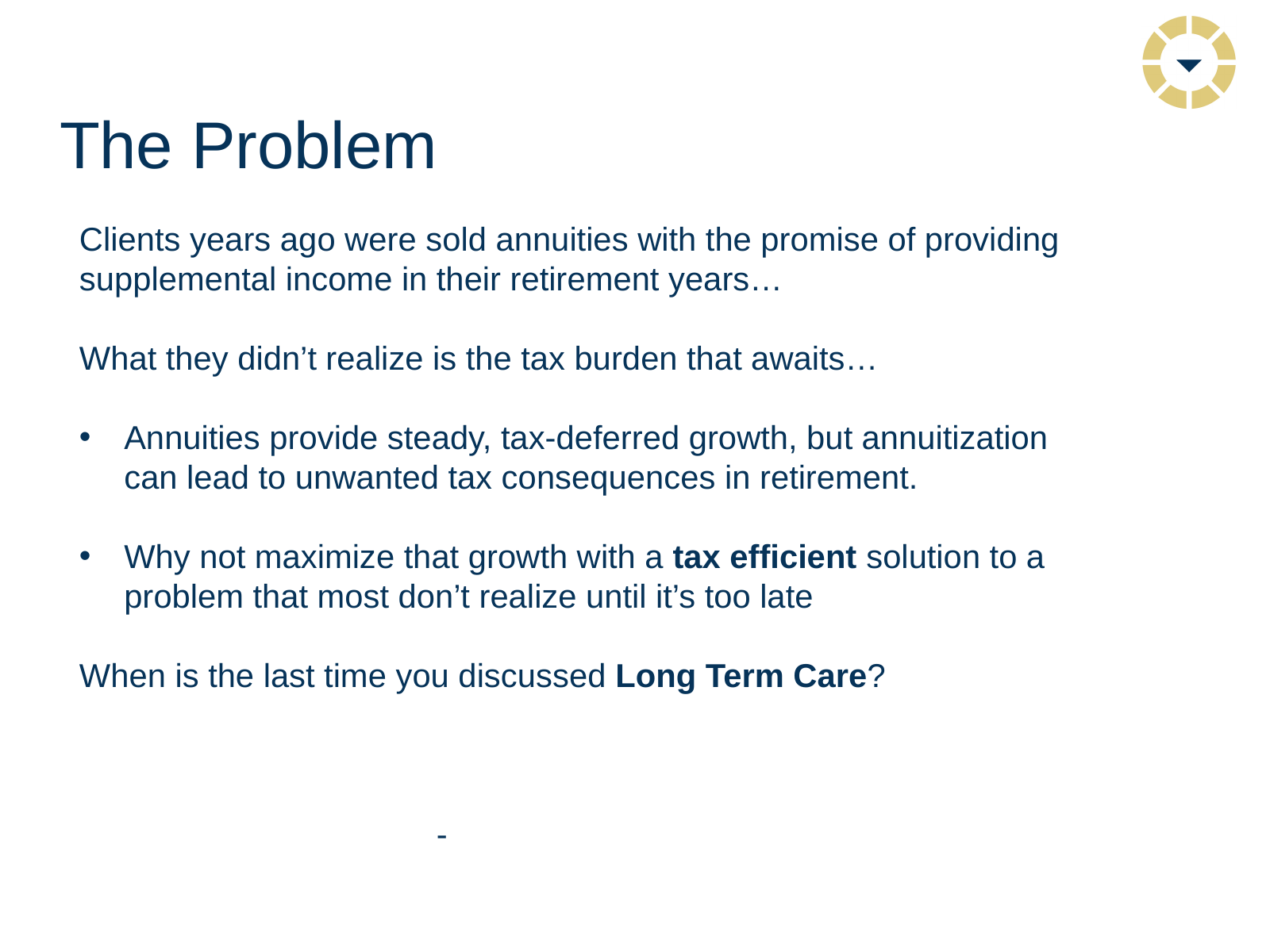

The Problem
Clients years ago were sold annuities with the promise of providing supplemental income in their retirement years…

What they didn’t realize is the tax burden that awaits…

Annuities provide steady, tax-deferred growth, but annuitization can lead to unwanted tax consequences in retirement.

Why not maximize that growth with a tax efficient solution to a problem that most don’t realize until it’s too late

When is the last time you discussed Long Term Care?

			-